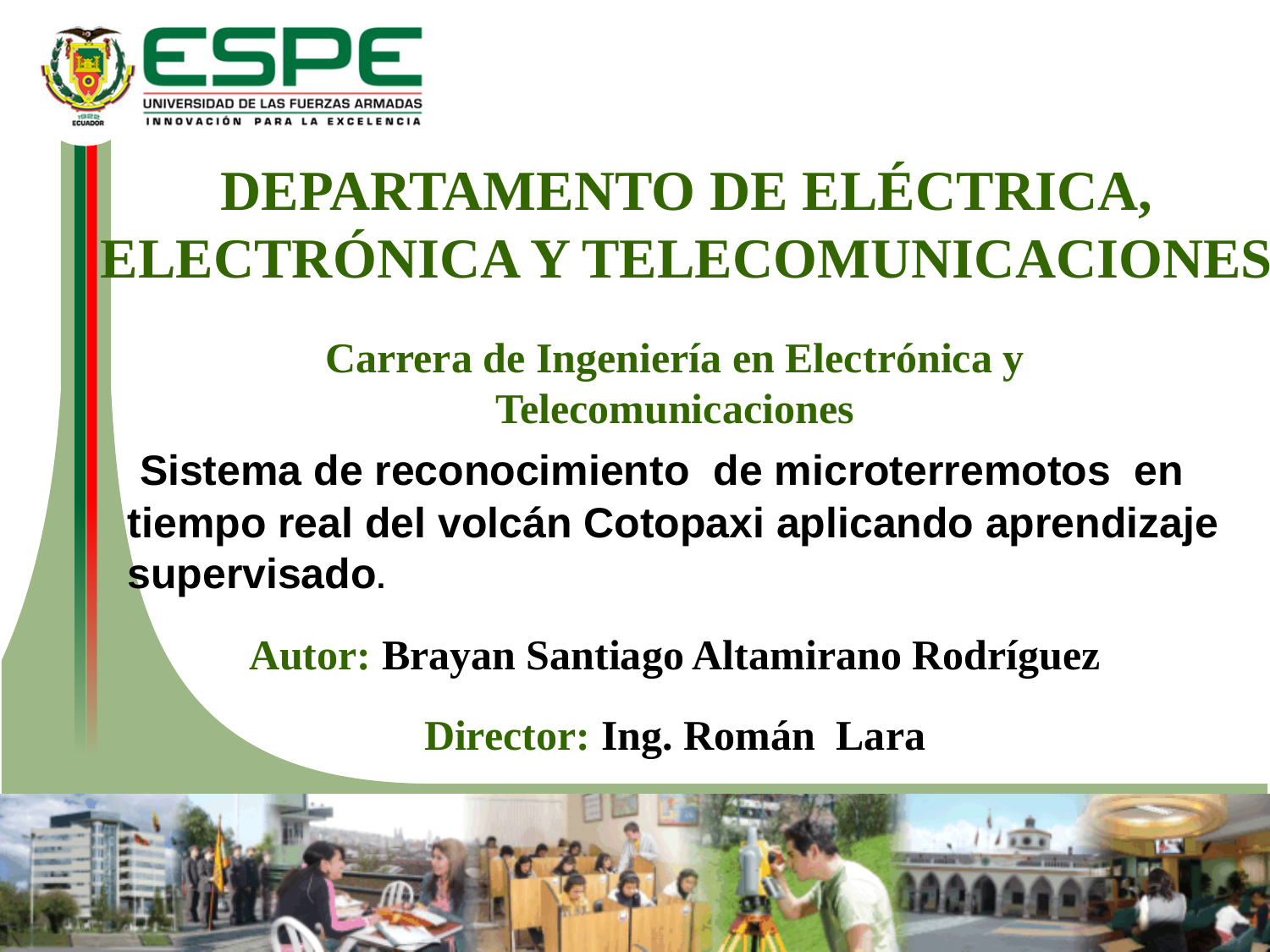

DEPARTAMENTO DE ELÉCTRICA, ELECTRÓNICA Y TELECOMUNICACIONES
Carrera de Ingeniería en Electrónica y Telecomunicaciones

 Sistema de reconocimiento  de microterremotos  en tiempo real del volcán Cotopaxi aplicando aprendizaje supervisado.
Autor: Brayan Santiago Altamirano Rodríguez
Director: Ing. Román  Lara